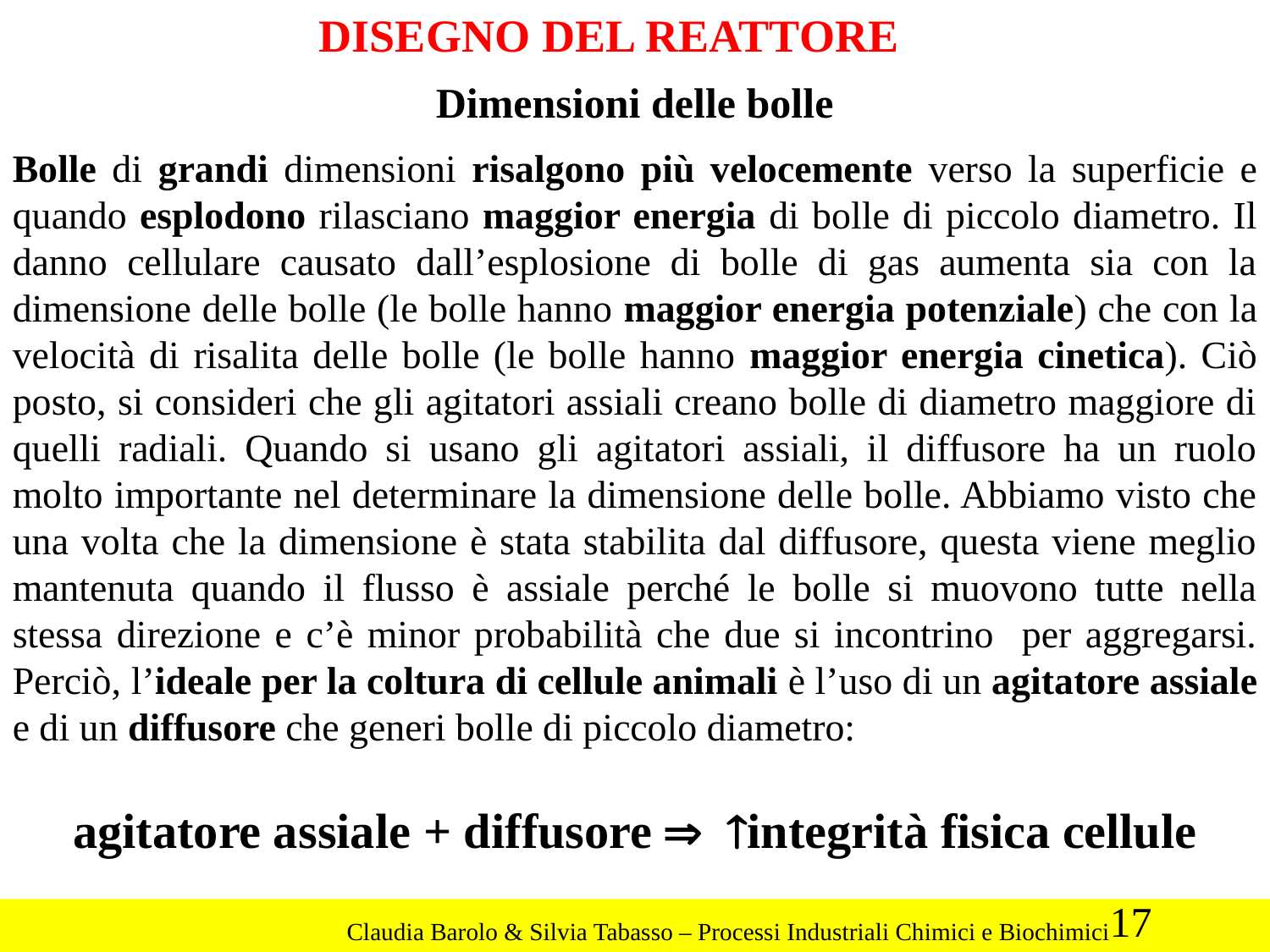

DISEGNO DEL REATTORE
Dimensioni delle bolle

Bolle di grandi dimensioni risalgono più velocemente verso la superficie e quando esplodono rilasciano maggior energia di bolle di piccolo diametro. Il danno cellulare causato dall’esplosione di bolle di gas aumenta sia con la dimensione delle bolle (le bolle hanno maggior energia potenziale) che con la velocità di risalita delle bolle (le bolle hanno maggior energia cinetica). Ciò posto, si consideri che gli agitatori assiali creano bolle di diametro maggiore di quelli radiali. Quando si usano gli agitatori assiali, il diffusore ha un ruolo molto importante nel determinare la dimensione delle bolle. Abbiamo visto che una volta che la dimensione è stata stabilita dal diffusore, questa viene meglio mantenuta quando il flusso è assiale perché le bolle si muovono tutte nella stessa direzione e c’è minor probabilità che due si incontrino  per aggregarsi. Perciò, l’ideale per la coltura di cellule animali è l’uso di un agitatore assiale e di un diffusore che generi bolle di piccolo diametro:

agitatore assiale + diffusore ⇒ ­integrità fisica cellule
17